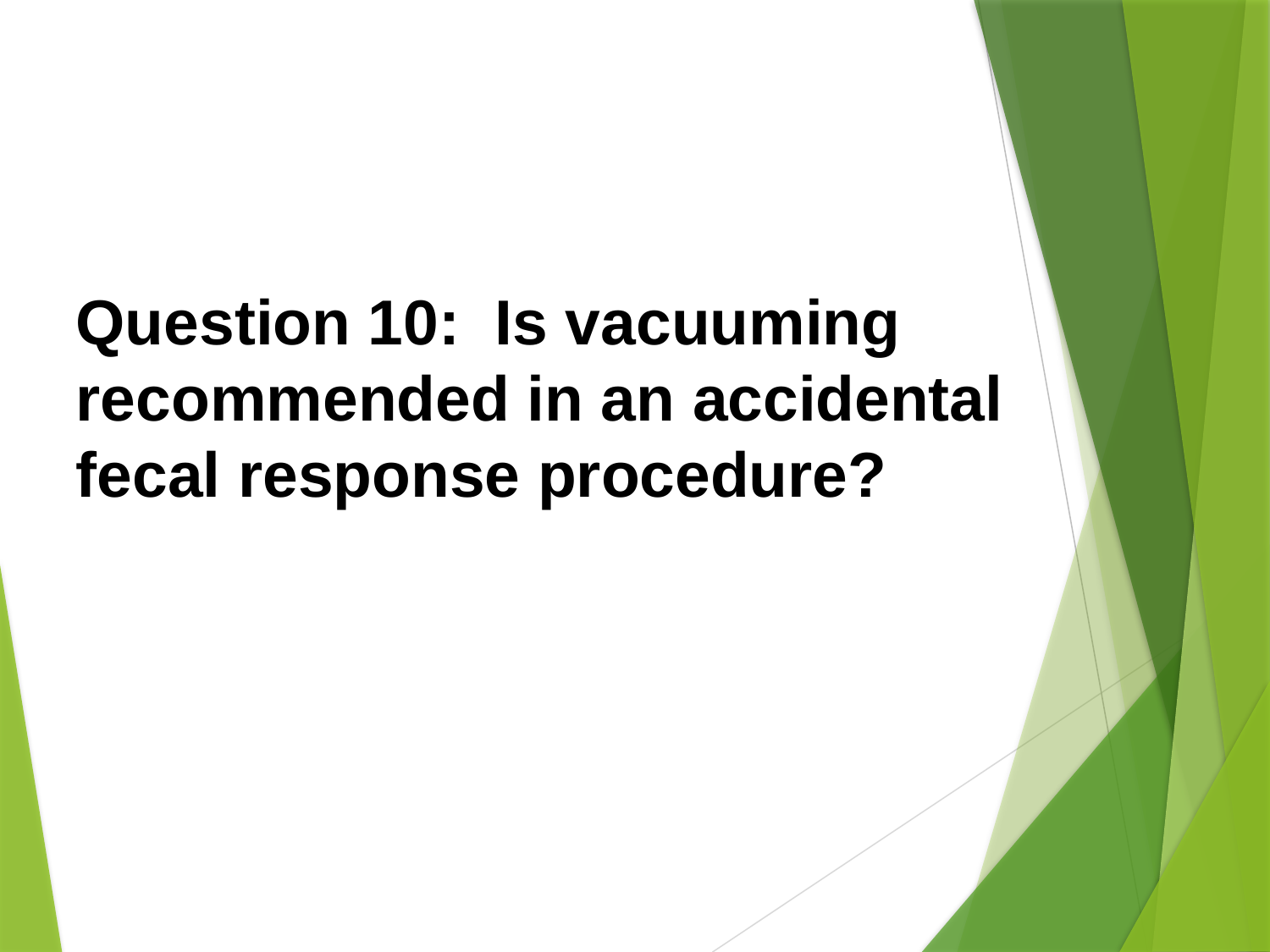

Question 10:  Is vacuuming recommended in an accidental fecal response procedure?